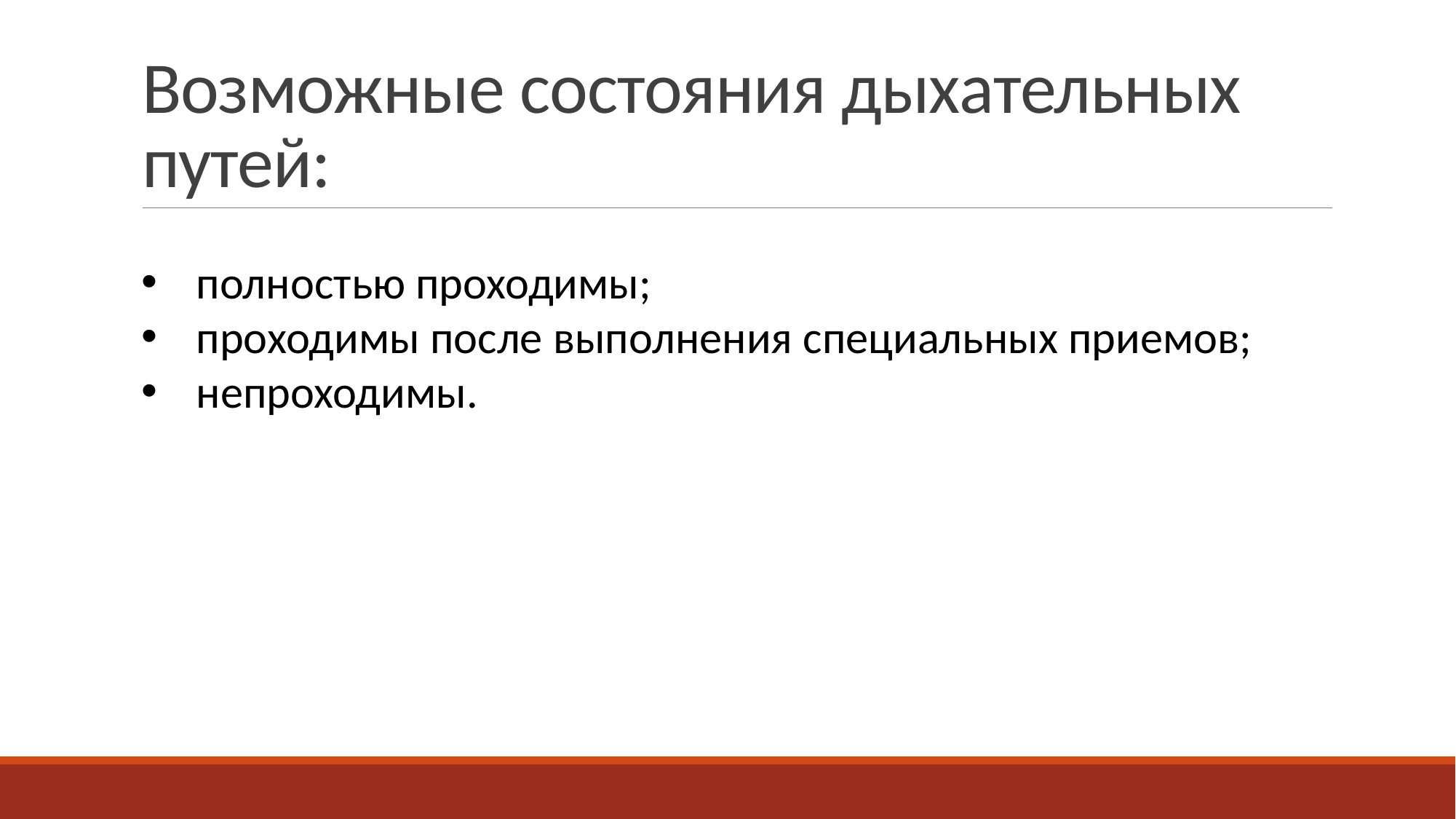

# Возможные состояния дыхательных путей:
полностью проходимы;
проходимы после выполнения специальных приемов;
непроходимы.